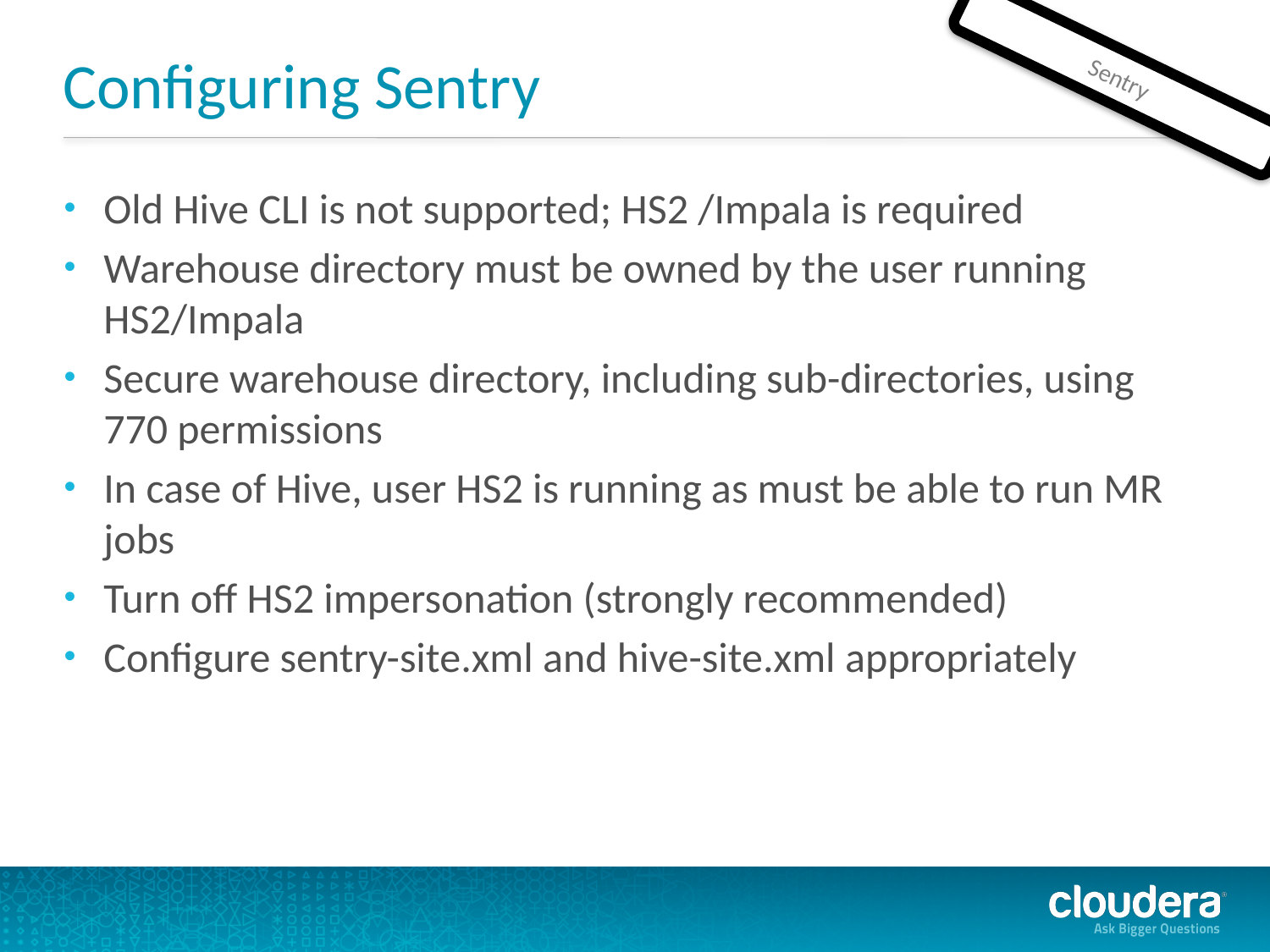

# Configuring Sentry
Sentry
Old Hive CLI is not supported; HS2 /Impala is required
Warehouse directory must be owned by the user running HS2/Impala
Secure warehouse directory, including sub-directories, using 770 permissions
In case of Hive, user HS2 is running as must be able to run MR jobs
Turn off HS2 impersonation (strongly recommended)
Configure sentry-site.xml and hive-site.xml appropriately